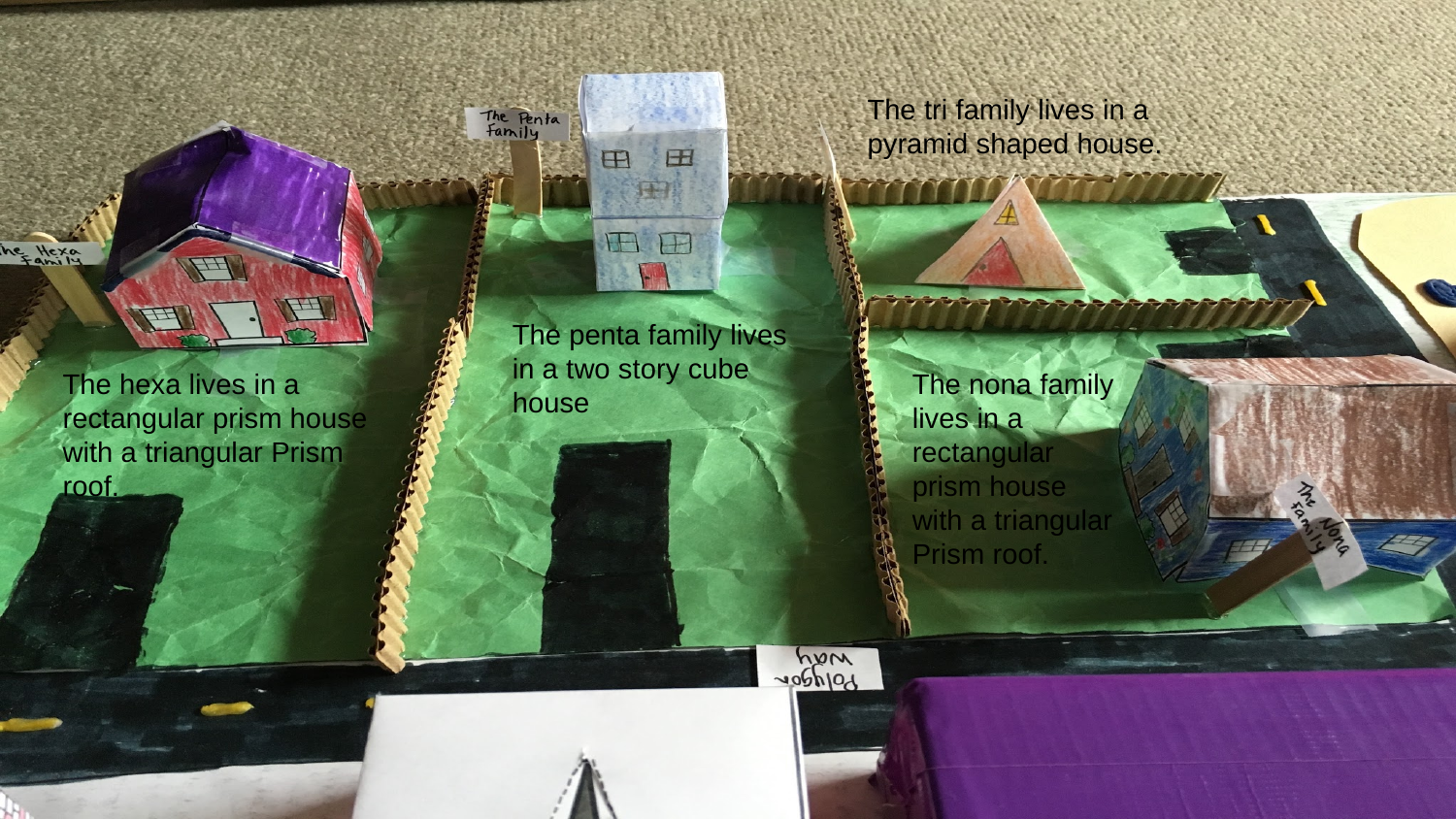

The tri family lives in a pyramid shaped house.
The penta family lives in a two story cube house
The hexa lives in a rectangular prism house with a triangular Prism roof.
The nona family lives in a rectangular prism house with a triangular Prism roof.